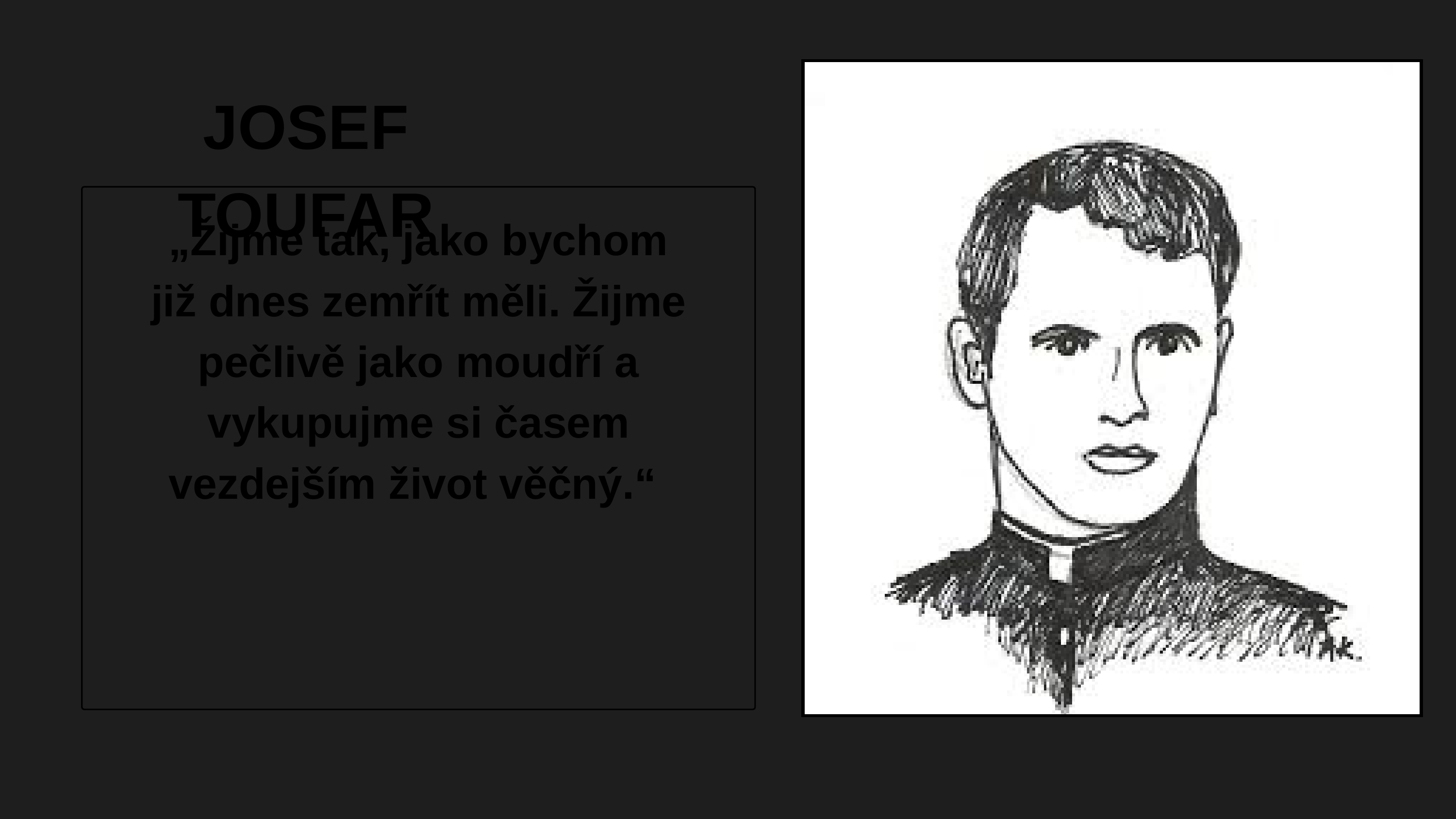

JOSEF TOUFAR

„Žijme tak, jako bychom již dnes zemřít měli. Žijme pečlivě jako moudří a vykupujme si časem vezdejším život věčný.“